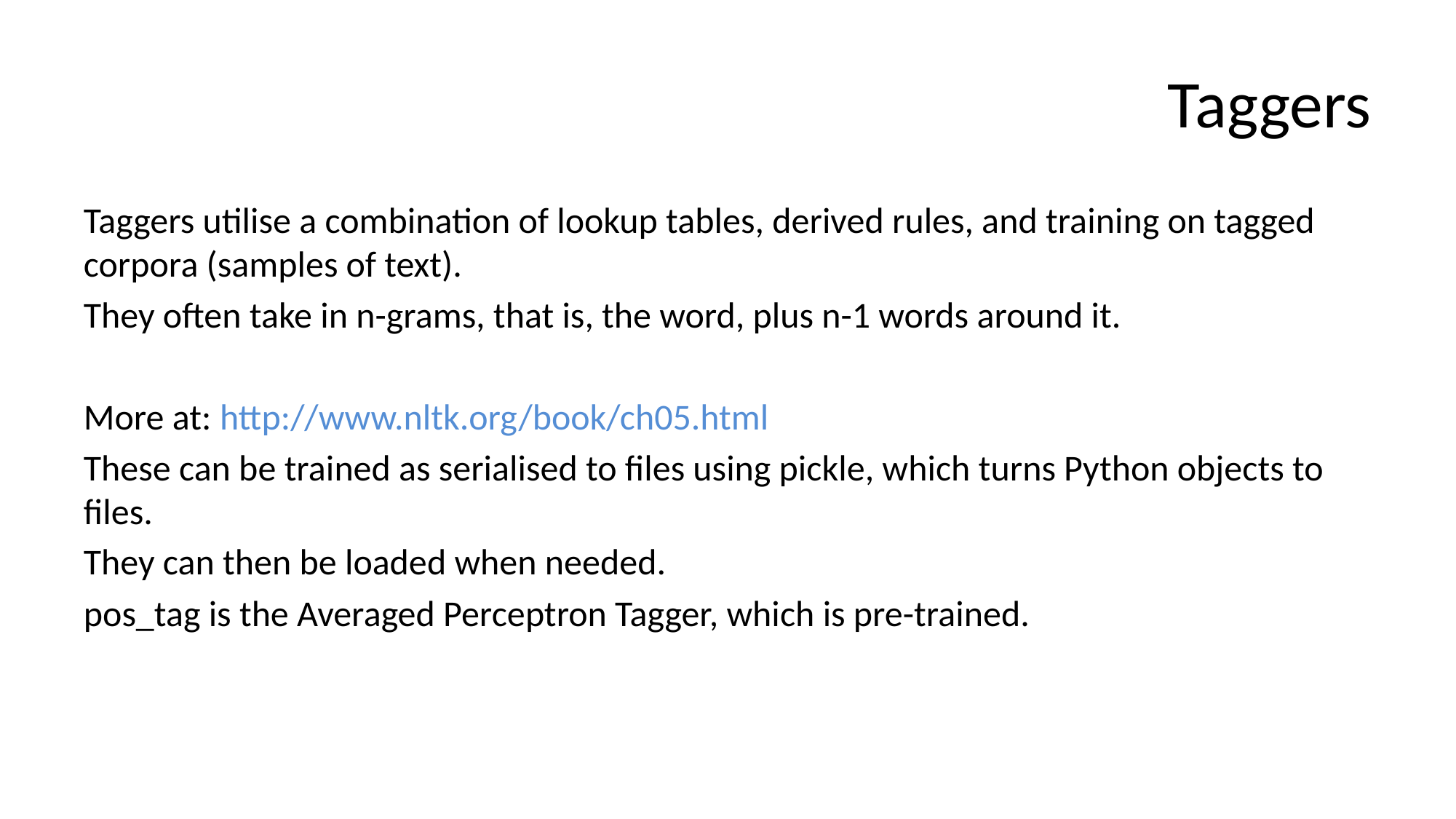

# Taggers
Taggers utilise a combination of lookup tables, derived rules, and training on tagged corpora (samples of text).
They often take in n-grams, that is, the word, plus n-1 words around it.

More at: http://www.nltk.org/book/ch05.html
These can be trained as serialised to files using pickle, which turns Python objects to files.
They can then be loaded when needed.
pos_tag is the Averaged Perceptron Tagger, which is pre-trained.